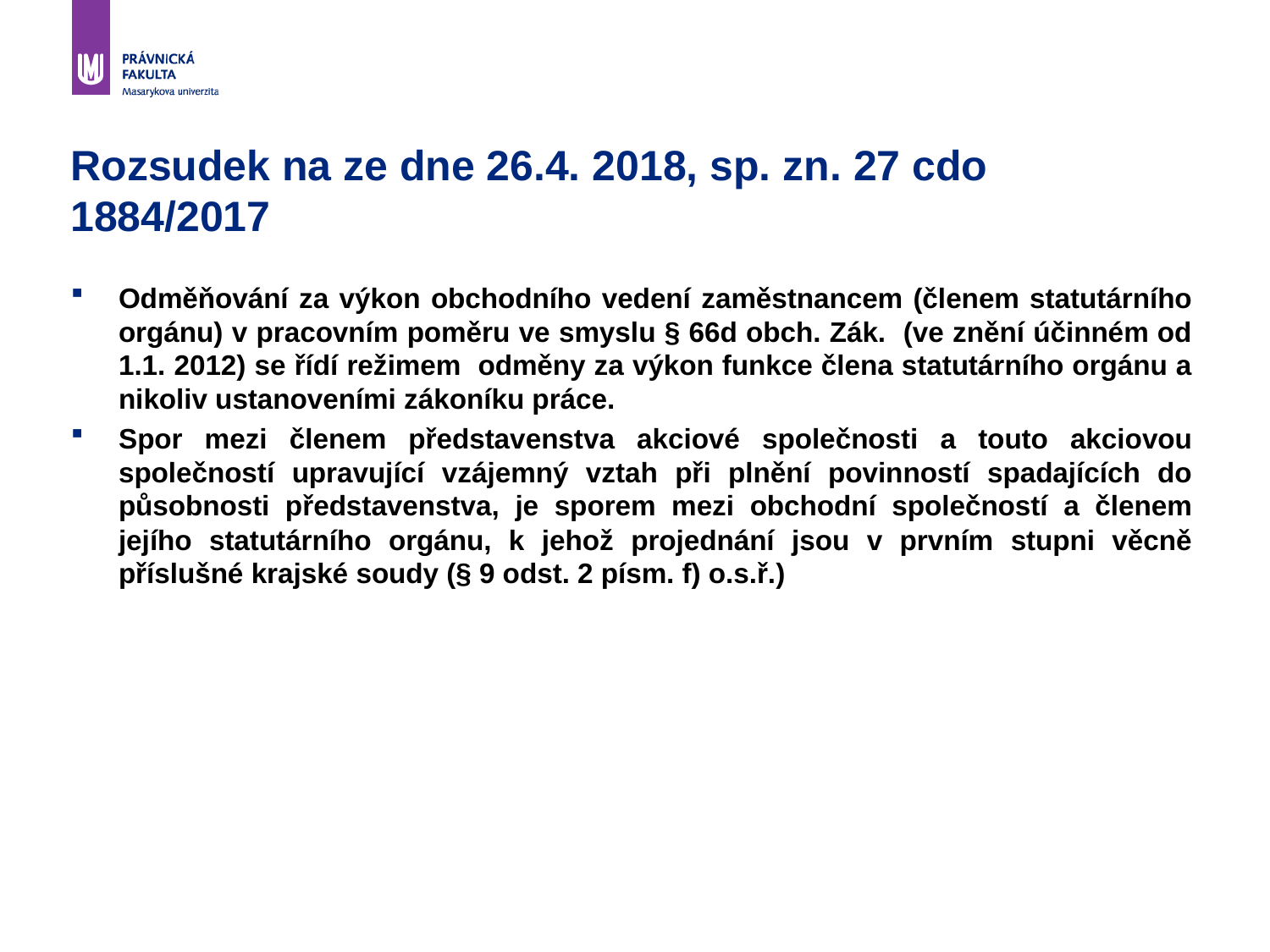

# Rozsudek na ze dne 26.4. 2018, sp. zn. 27 cdo 1884/2017
Odměňování za výkon obchodního vedení zaměstnancem (členem statutárního orgánu) v pracovním poměru ve smyslu § 66d obch. Zák.  (ve znění účinném od 1.1. 2012) se řídí režimem  odměny za výkon funkce člena statutárního orgánu a nikoliv ustanoveními zákoníku práce.
Spor mezi členem představenstva akciové společnosti a touto akciovou společností upravující vzájemný vztah při plnění povinností spadajících do působnosti představenstva, je sporem mezi obchodní společností a členem jejího statutárního orgánu, k jehož projednání jsou v prvním stupni věcně příslušné krajské soudy (§ 9 odst. 2 písm. f) o.s.ř.)